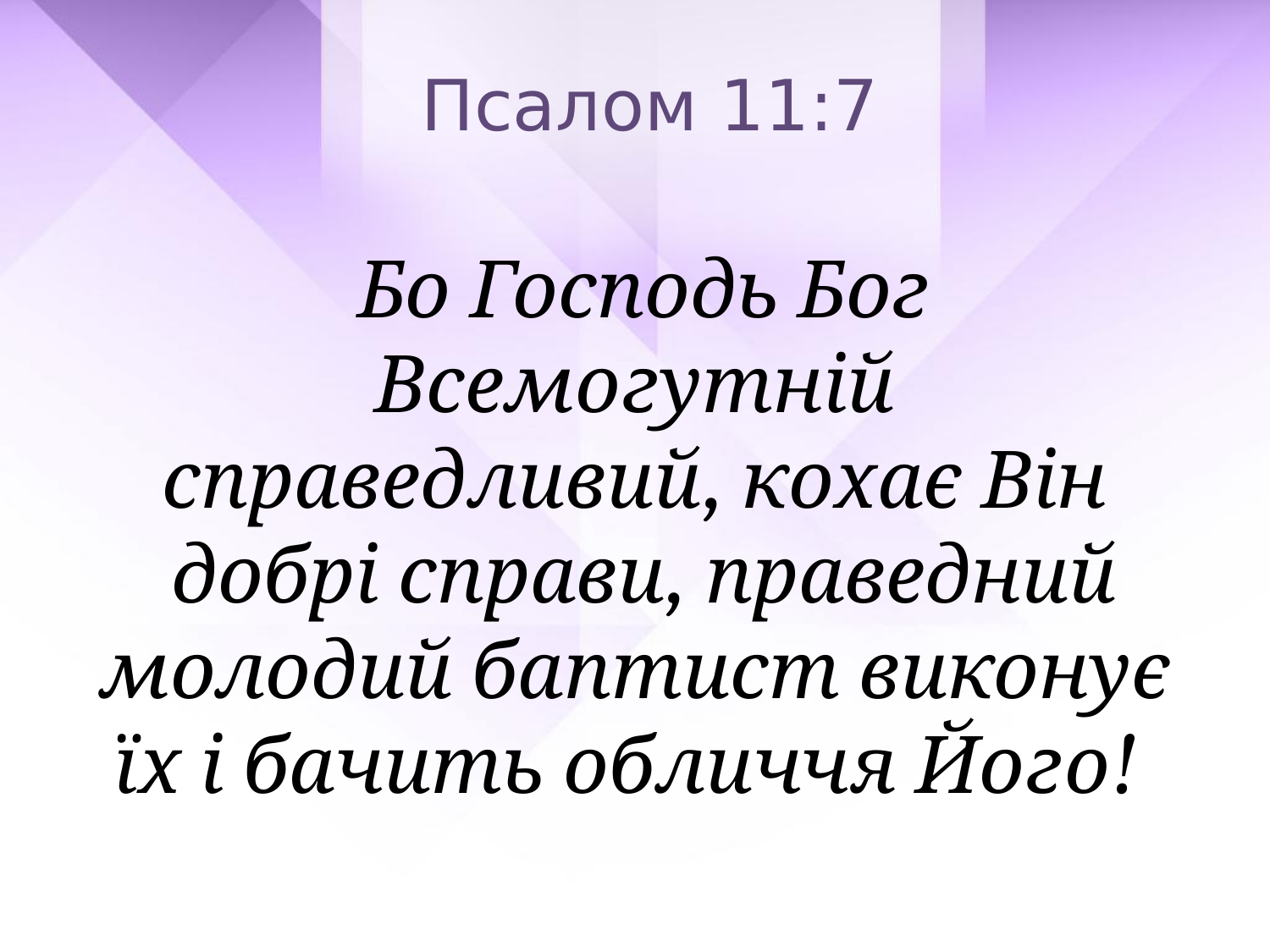

Псалом 11:7

 Бо Господь Бог Всемогутній справедливий, кохає Він
 добрі справи, праведний молодий баптист виконує їх і бачить обличчя Його!